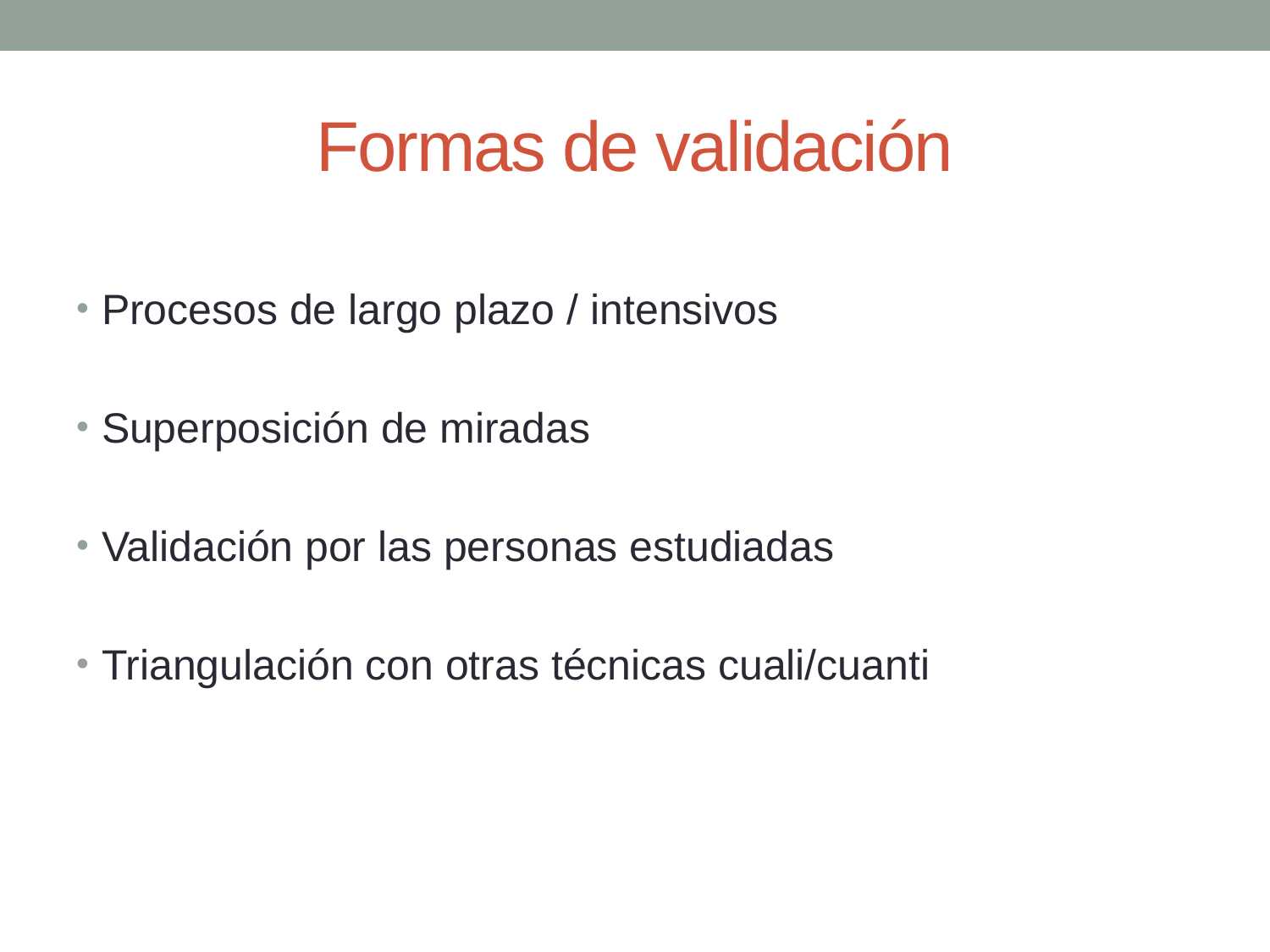

# Formas de validación
Procesos de largo plazo / intensivos

Superposición de miradas

Validación por las personas estudiadas

Triangulación con otras técnicas cuali/cuanti